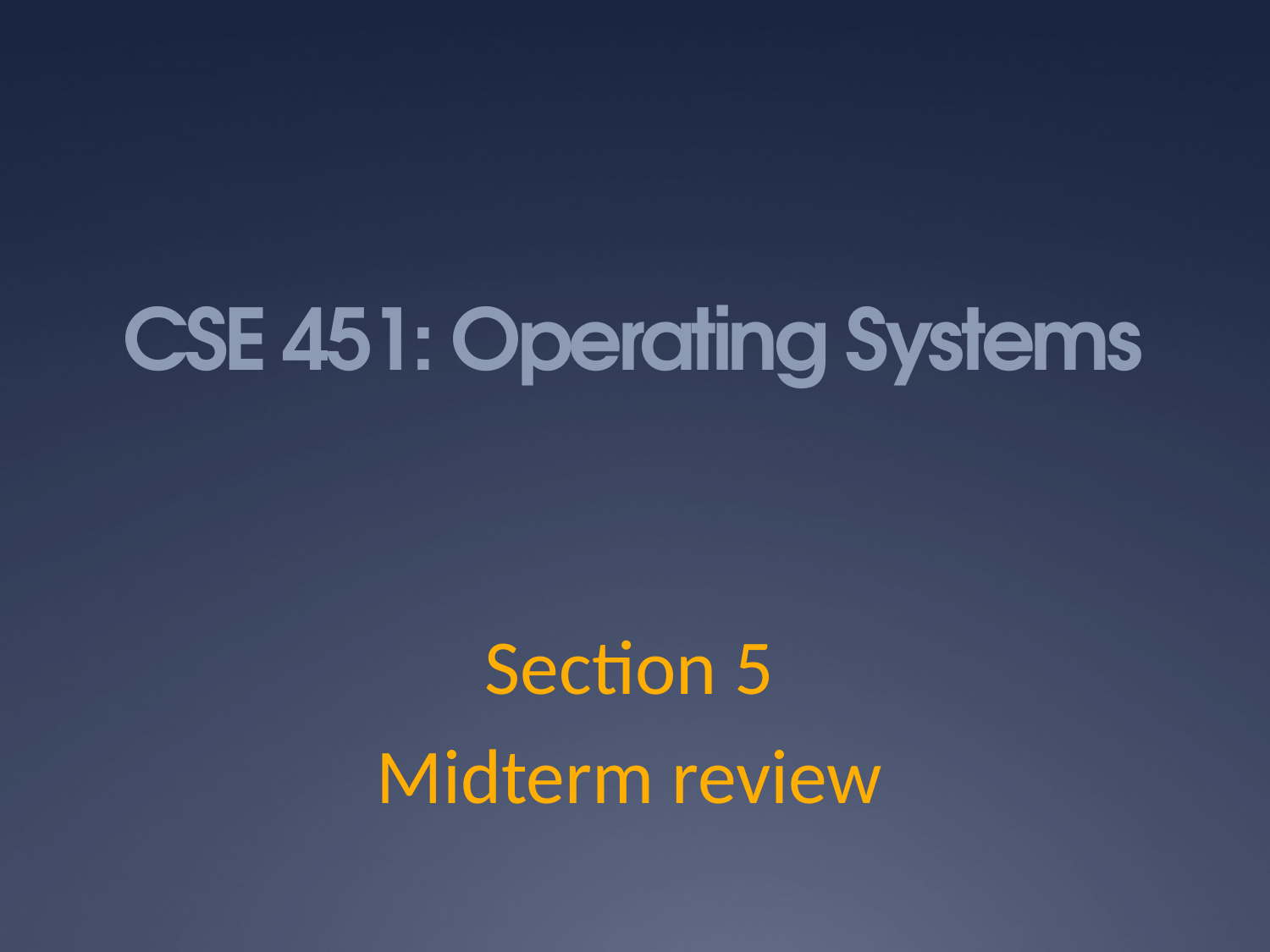

# CSE 451: Operating Systems
Section 5
Midterm review